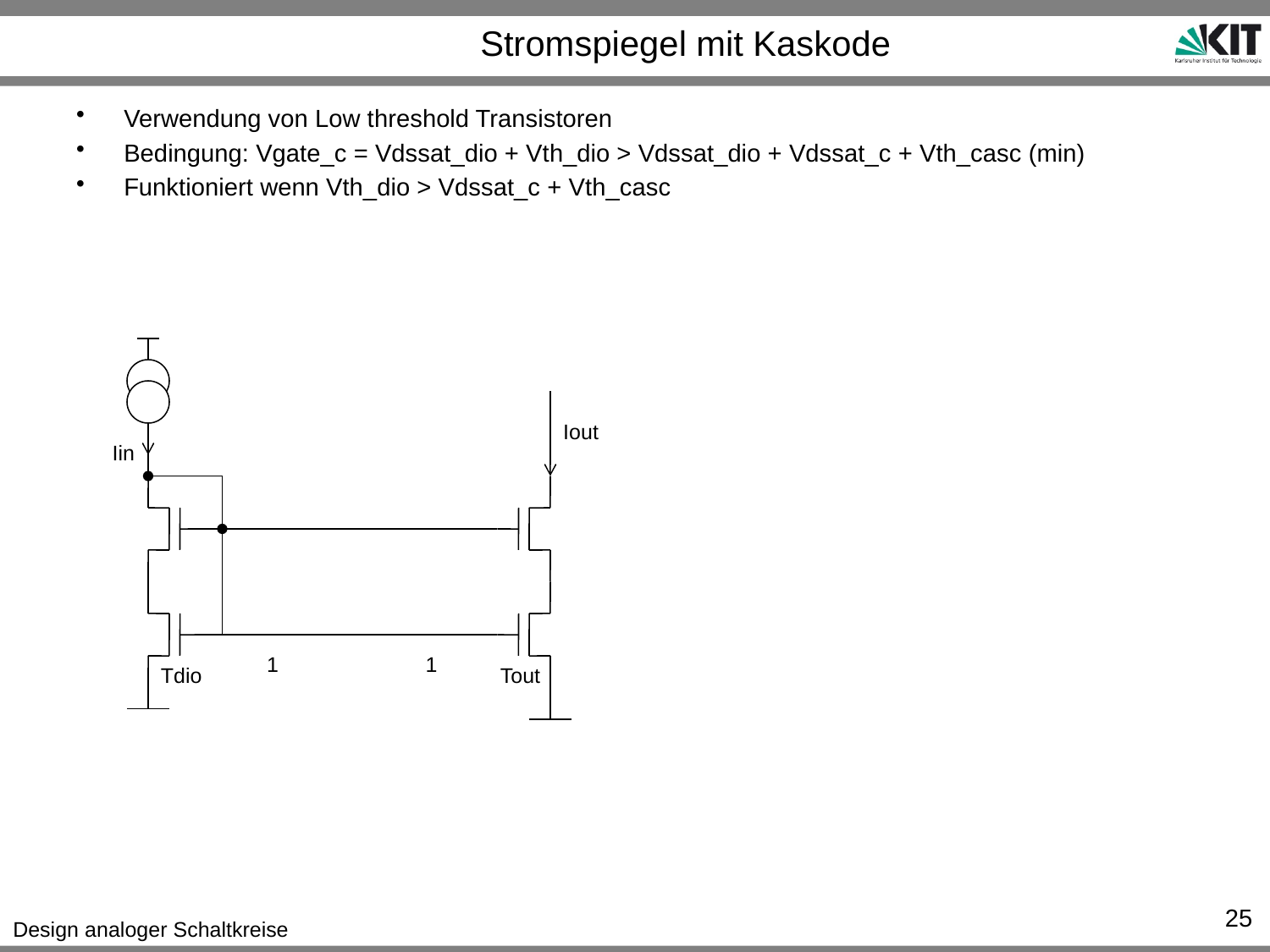

# Stromspiegel mit Kaskode
Verwendung von Low threshold Transistoren
Bedingung: Vgate_c = Vdssat_dio + Vth_dio > Vdssat_dio + Vdssat_c + Vth_casc (min)
Funktioniert wenn Vth_dio > Vdssat_c + Vth_casc

Iout
Iin

1
1
Tdio
Tout
25